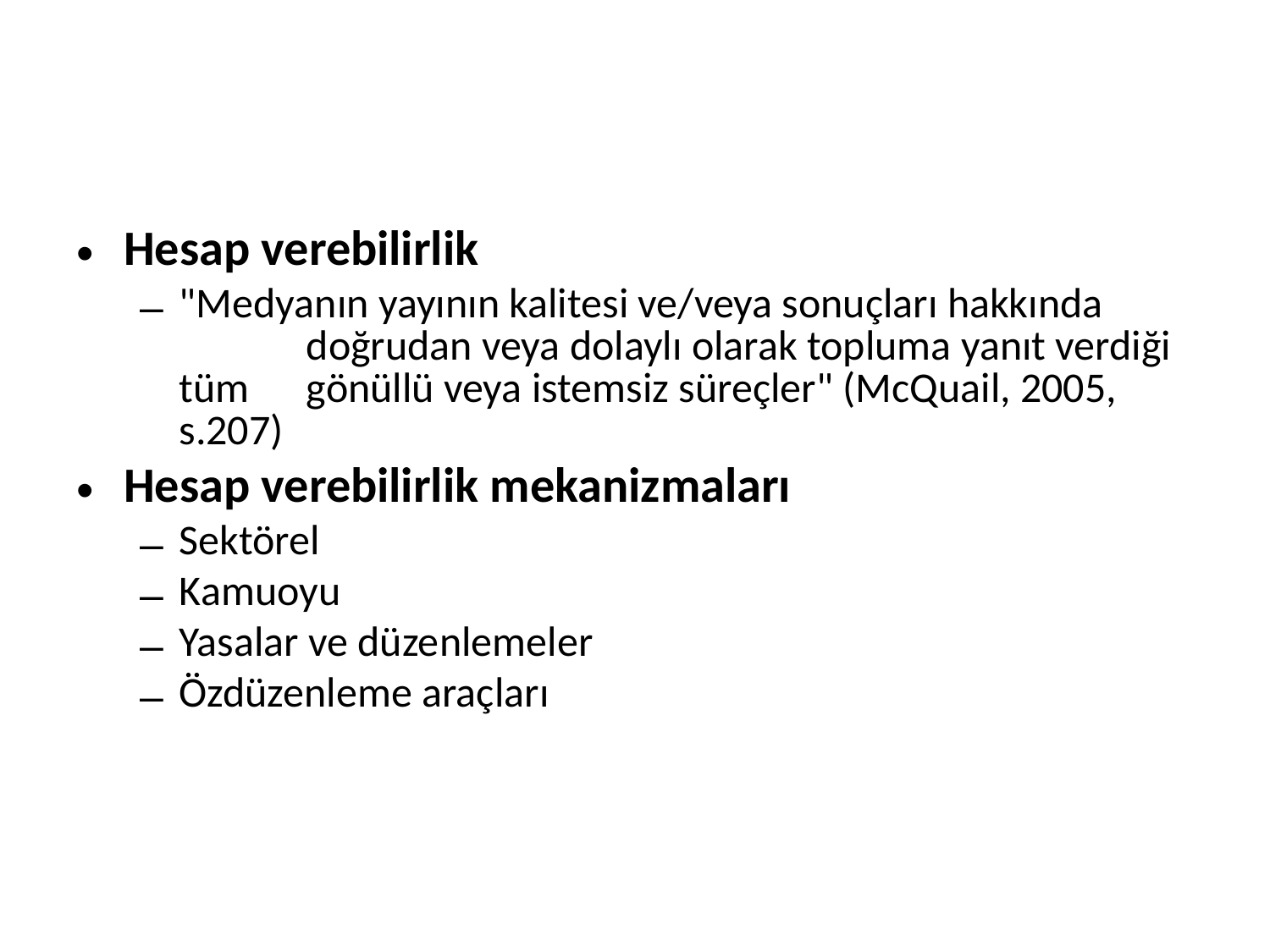

#
Hesap verebilirlik
"Medyanın yayının kalitesi ve/veya sonuçları hakkında 	doğrudan veya dolaylı olarak topluma yanıt verdiği tüm 	gönüllü veya istemsiz süreçler" (McQuail, 2005, s.207)
Hesap verebilirlik mekanizmaları
Sektörel
Kamuoyu
Yasalar ve düzenlemeler
Özdüzenleme araçları